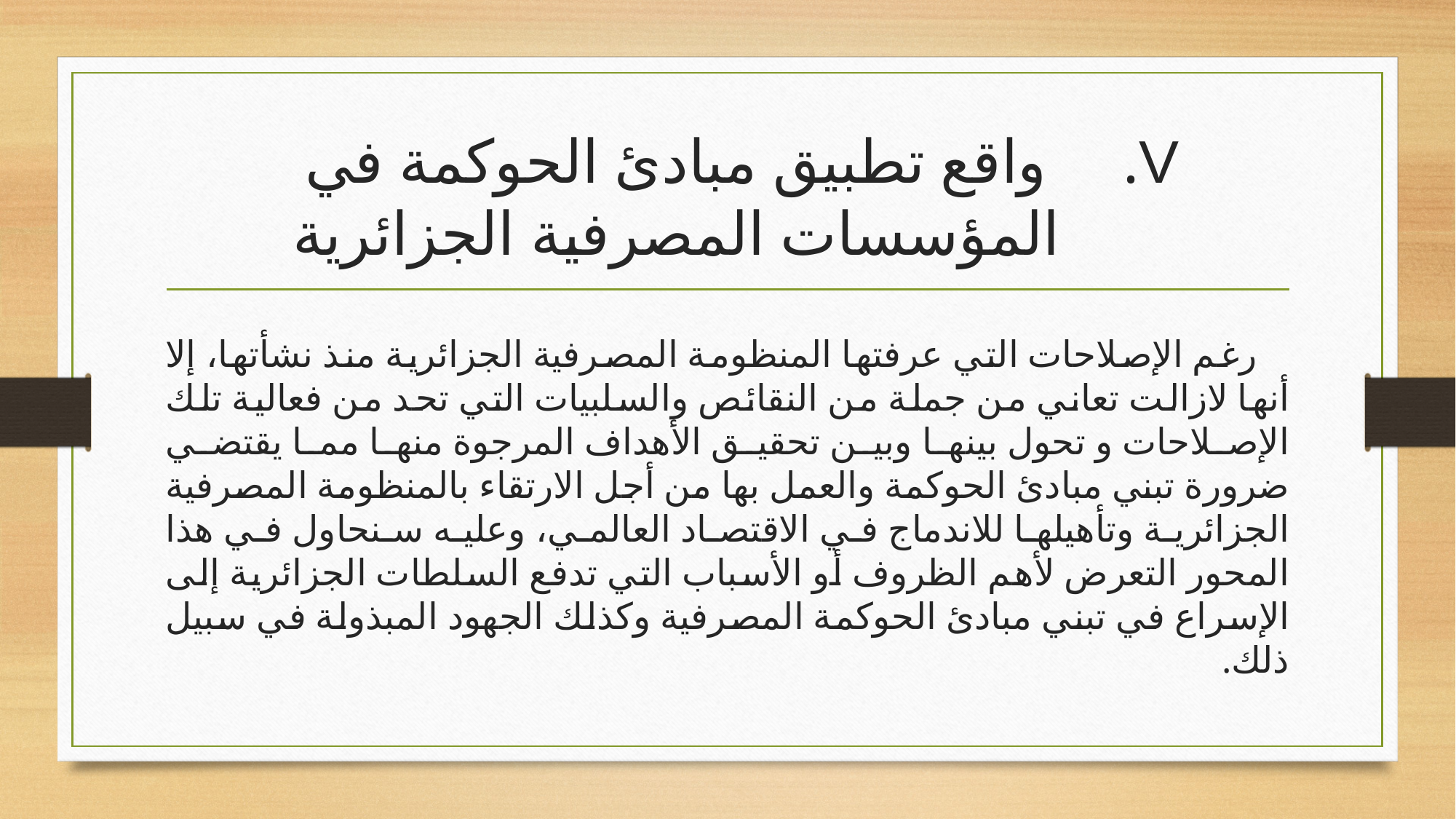

# واقع تطبيق مبادئ الحوكمة في المؤسسات المصرفية الجزائرية
رغم الإصلاحات التي عرفتها المنظومة المصرفية الجزائرية منذ نشأتها، إلا أنها لازالت تعاني من جملة من النقائص والسلبيات التي تحد من فعالية تلك الإصلاحات و تحول بينها وبين تحقيق الأهداف المرجوة منها مما يقتضي ضرورة تبني مبادئ الحوكمة والعمل بها من أجل الارتقاء بالمنظومة المصرفية الجزائرية وتأهيلها للاندماج في الاقتصاد العالمي، وعليه سنحاول في هذا المحور التعرض لأهم الظروف أو الأسباب التي تدفع السلطات الجزائرية إلى الإسراع في تبني مبادئ الحوكمة المصرفية وكذلك الجهود المبذولة في سبيل ذلك.